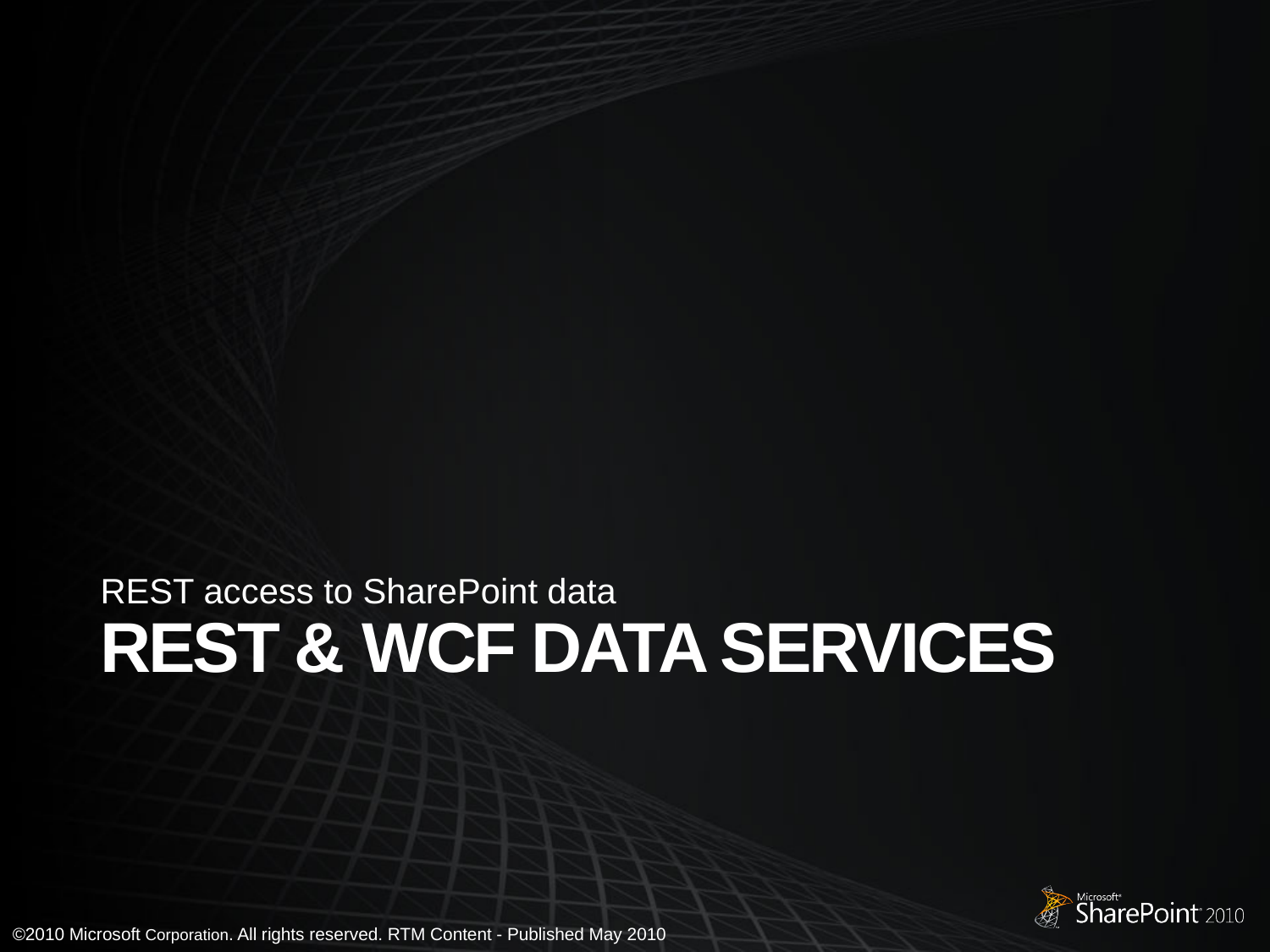

REST access to SharePoint data
# REST & WCF Data Services